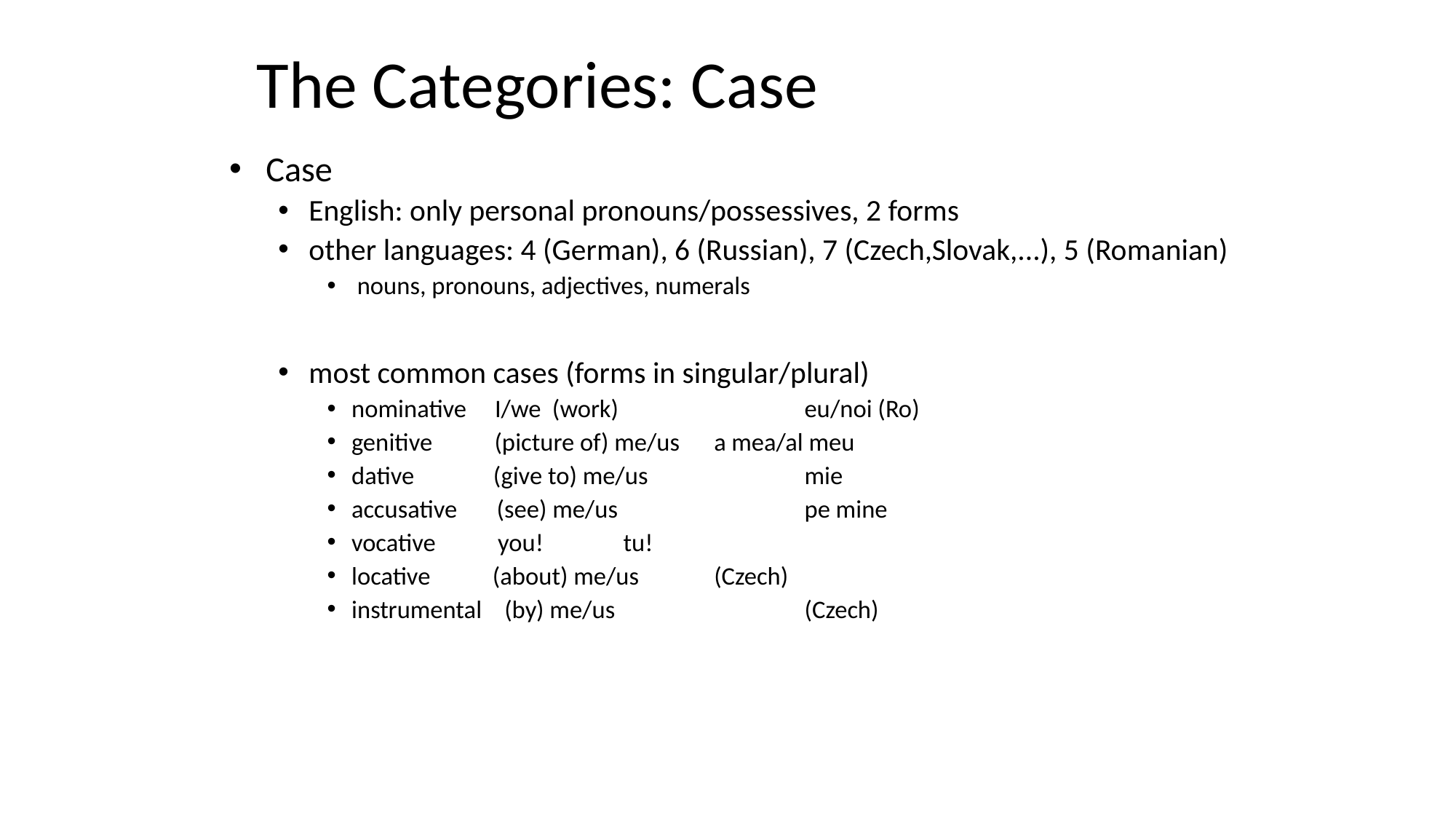

# The Categories: Case
Case
English: only personal pronouns/possessives, 2 forms
other languages: 4 (German), 6 (Russian), 7 (Czech,Slovak,...), 5 (Romanian)
 nouns, pronouns, adjectives, numerals

most common cases (forms in singular/plural)
nominative     I/we  (work)                    	eu/noi (Ro)
genitive           (picture of) me/us 		a mea/al meu
dative              (give to) me/us                 	mie
accusative       (see) me/us                     	pe mine
vocative           you! 				tu!
locative           (about) me/us		(Czech)
instrumental    (by) me/us                     	(Czech)